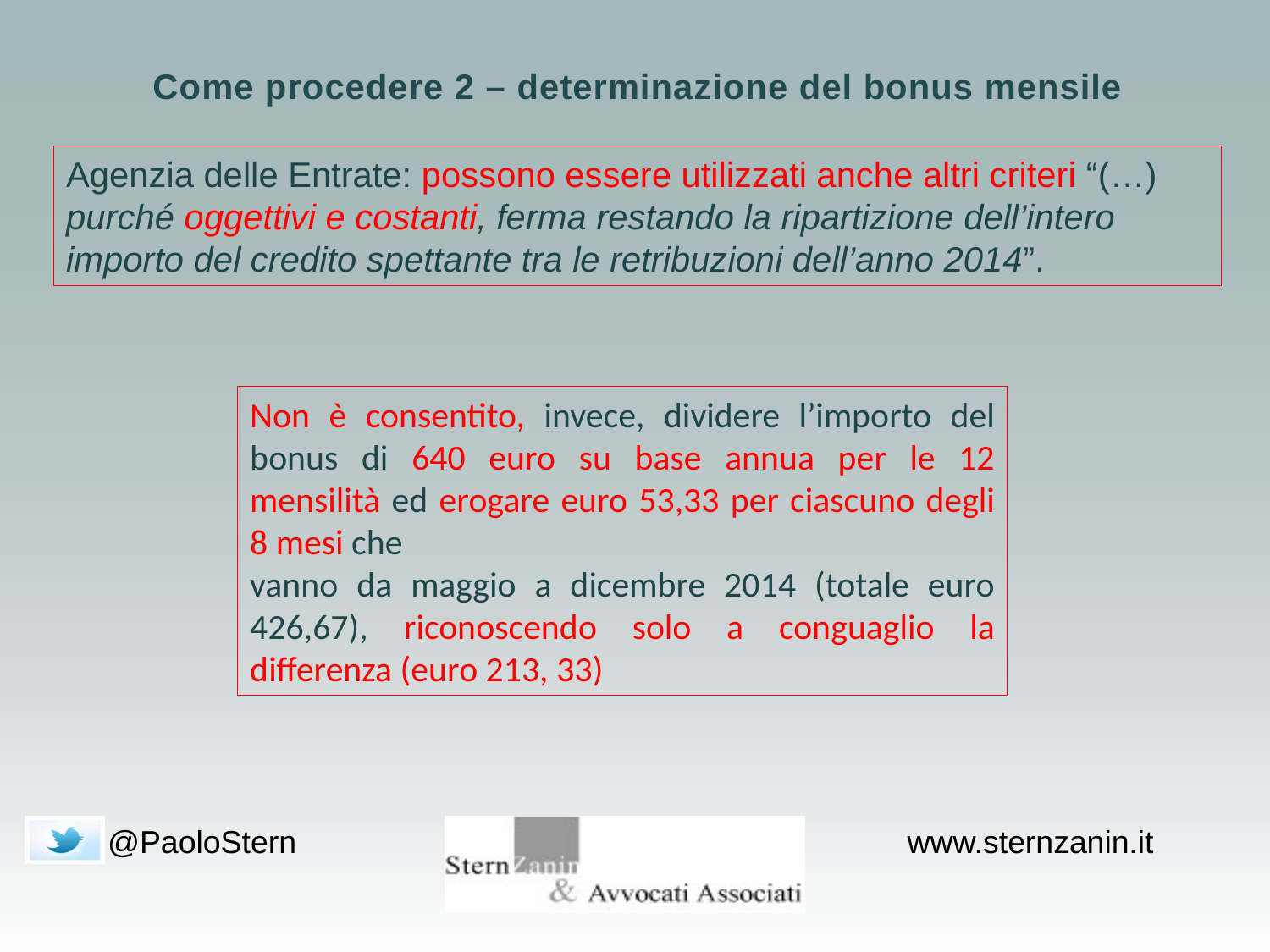

Come procedere 2 – determinazione del bonus mensile
Agenzia delle Entrate: possono essere utilizzati anche altri criteri “(…) purché oggettivi e costanti, ferma restando la ripartizione dell’intero importo del credito spettante tra le retribuzioni dell’anno 2014”.
Non è consentito, invece, dividere l’importo del bonus di 640 euro su base annua per le 12 mensilità ed erogare euro 53,33 per ciascuno degli 8 mesi che
vanno da maggio a dicembre 2014 (totale euro 426,67), riconoscendo solo a conguaglio la differenza (euro 213, 33)